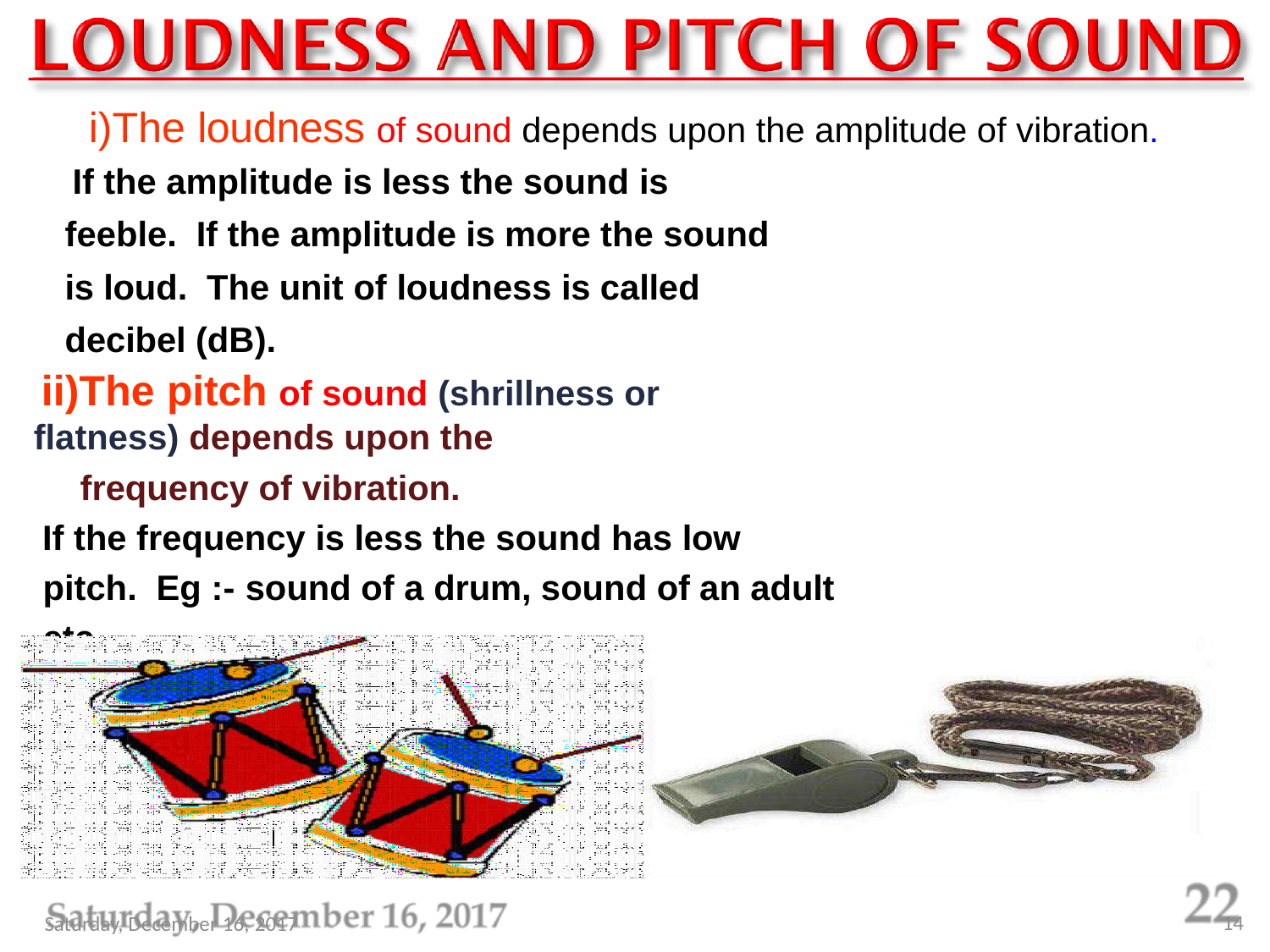

# i)The loudness of sound depends upon the amplitude of vibration.
If the amplitude is less the sound is feeble.  If the amplitude is more the sound is loud.  The unit of loudness is called decibel (dB).
ii)The pitch of sound (shrillness or flatness) depends upon the
frequency of vibration.
If the frequency is less the sound has low pitch.  Eg :- sound of a drum, sound of an adult etc.
If the frequency is more the sound has a high pitch.  Eg :- sound of a whistle, sound of a baby etc.

14
Saturday, December 16, 2017